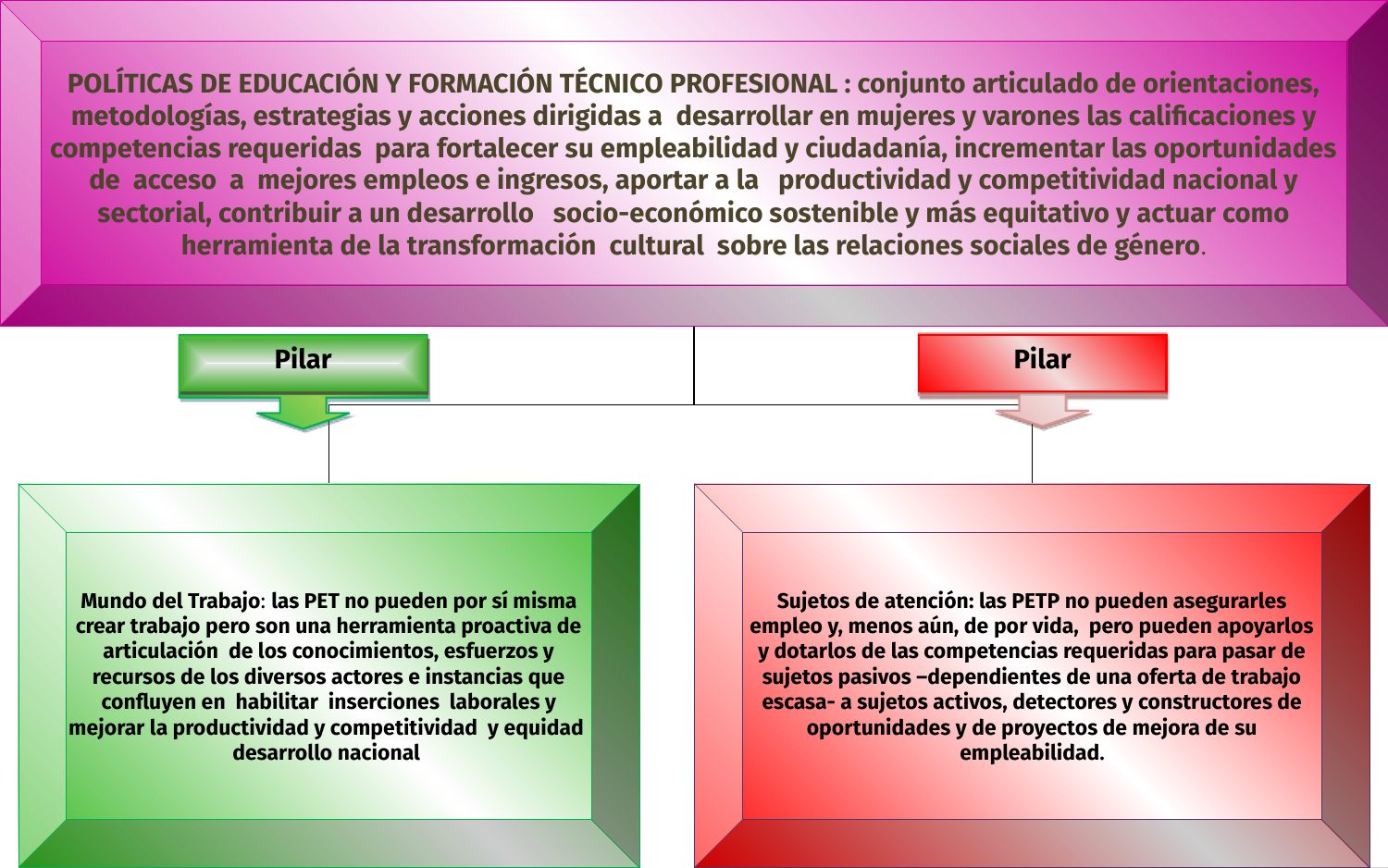

POLÍTICAS DE EDUCACIÓN Y FORMACIÓN TÉCNICO PROFESIONAL : conjunto articulado de orientaciones, metodologías, estrategias y acciones dirigidas a  desarrollar en mujeres y varones las calificaciones y competencias requeridas  para fortalecer su empleabilidad y ciudadanía, incrementar las oportunidades de  acceso  a  mejores empleos e ingresos, aportar a la   productividad y competitividad nacional y sectorial, contribuir a un desarrollo   socio-económico sostenible y más equitativo y actuar como herramienta de la transformación  cultural  sobre las relaciones sociales de género.

Pilar
Pilar
Mundo del Trabajo: las PET no pueden por sí misma crear trabajo pero son una herramienta proactiva de articulación  de los conocimientos, esfuerzos y recursos de los diversos actores e instancias que confluyen en  habilitar  inserciones  laborales y mejorar la productividad y competitividad  y equidad   desarrollo nacional
Sujetos de atención: las PETP no pueden asegurarles empleo y, menos aún, de por vida,  pero pueden apoyarlos y dotarlos de las competencias requeridas para pasar de sujetos pasivos –dependientes de una oferta de trabajo escasa- a sujetos activos, detectores y constructores de oportunidades y de proyectos de mejora de su empleabilidad.